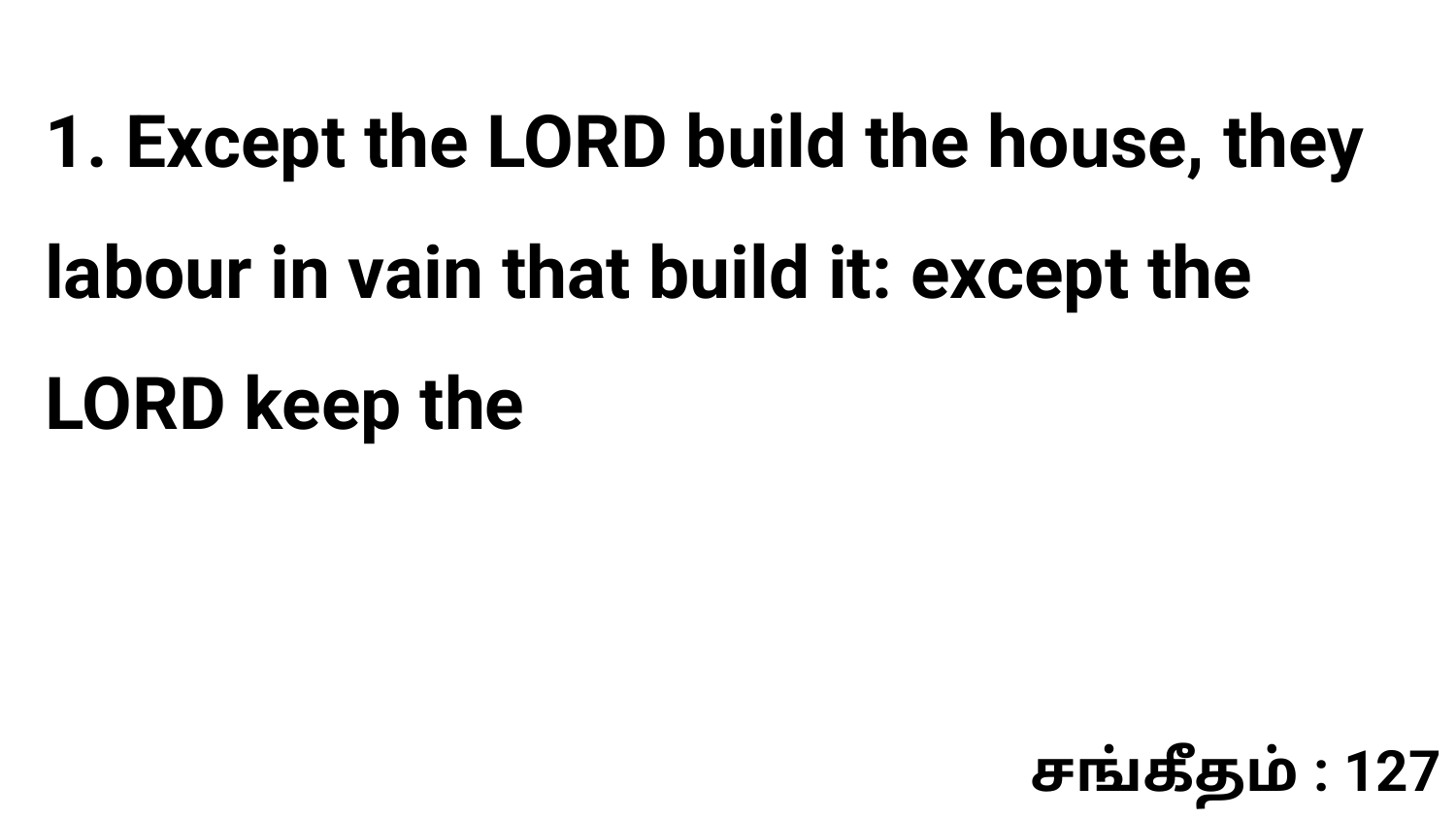

1. Except the LORD build the house, they labour in vain that build it: except the LORD keep the
சங்கீதம் : 127